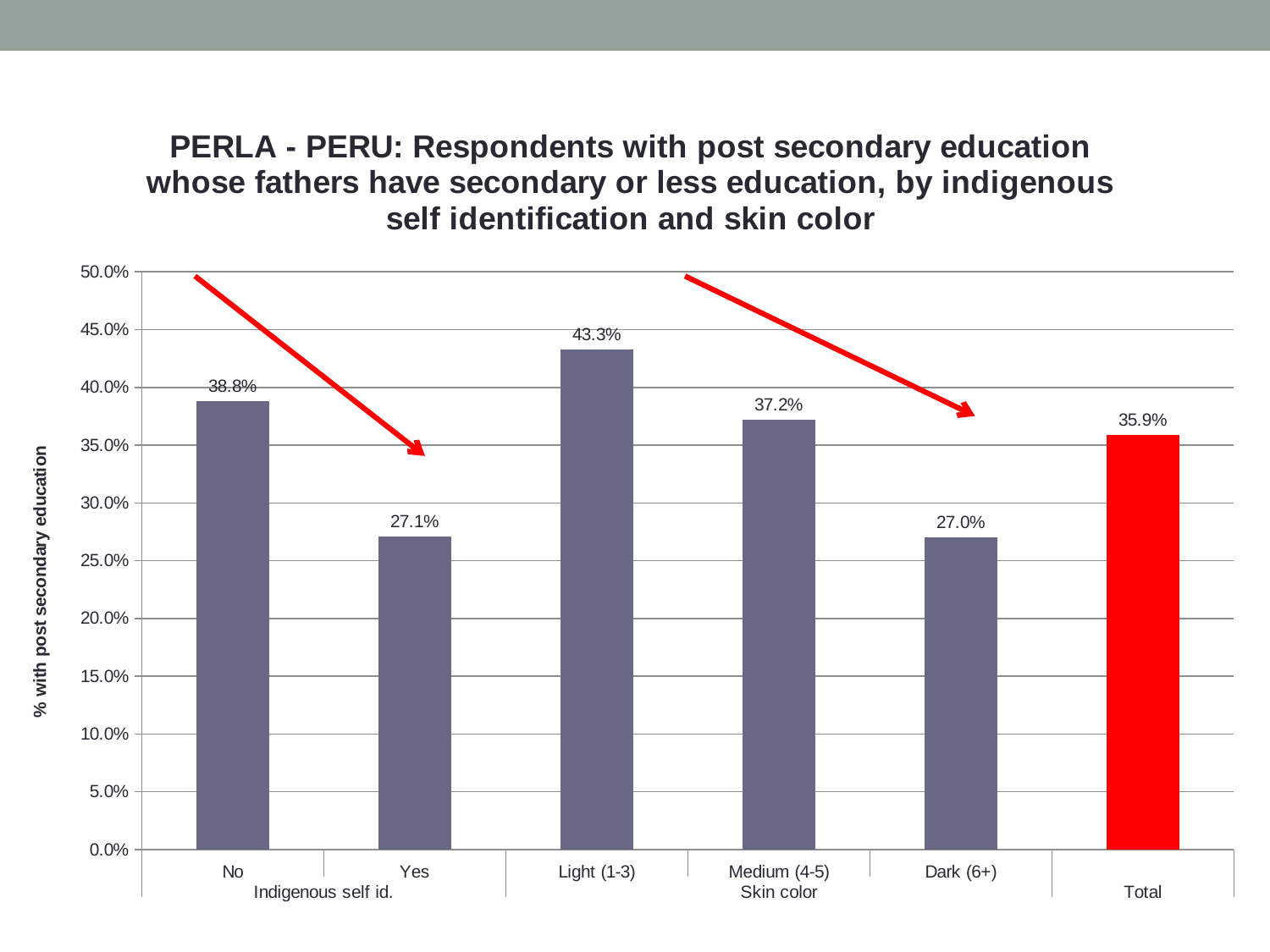

### Chart: PERLA - PERU: Respondents with post secondary education whose fathers have secondary or less education, by indigenous self identification and skin color

| Category |  |
|---|---|
| No | 0.388 |
| Yes | 0.271 |
| Light (1-3) | 0.433 |
| Medium (4-5) | 0.372 |
| Dark (6+) | 0.27 |
|  | 0.359 |